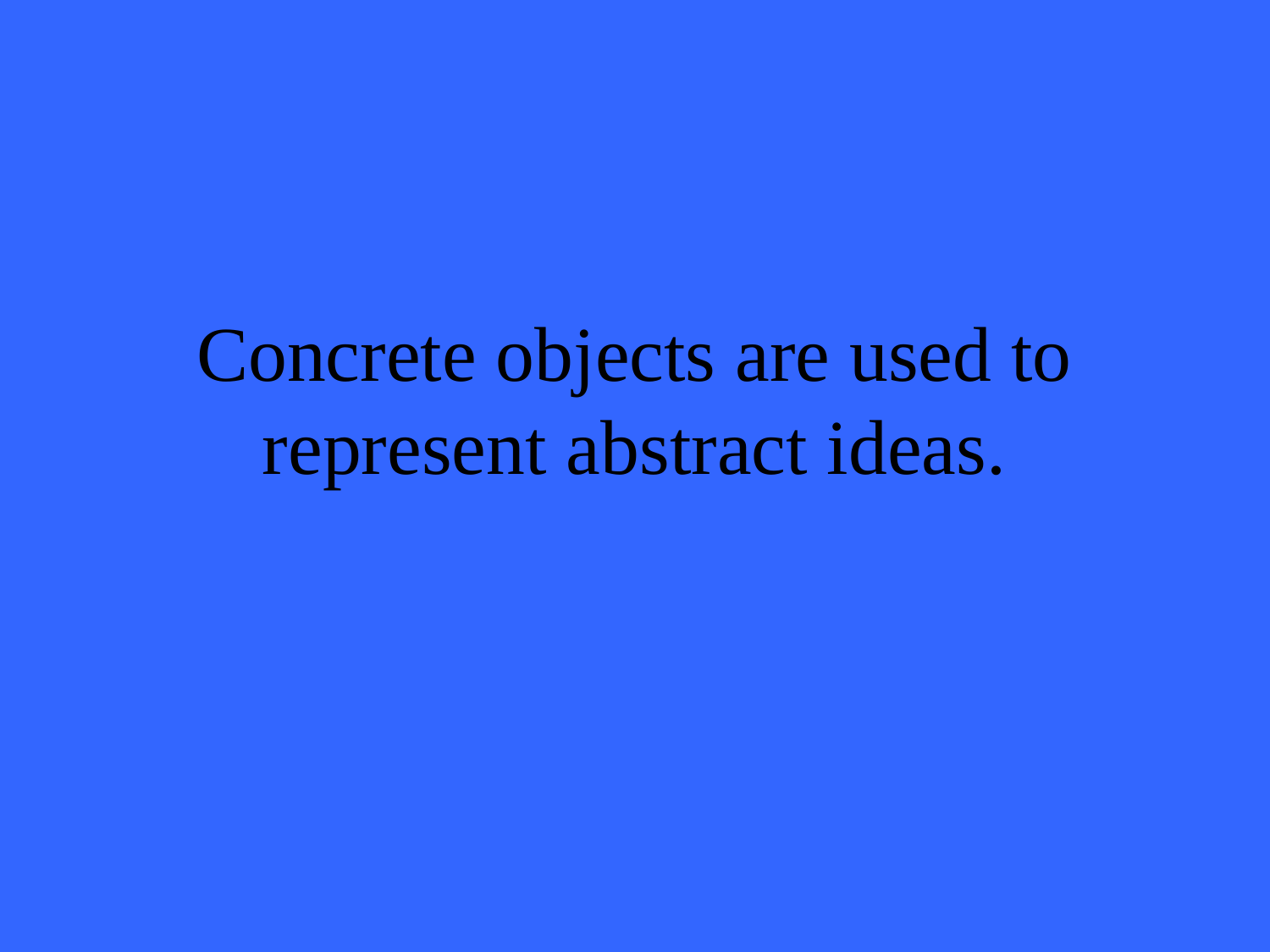

# Concrete objects are used to represent abstract ideas.